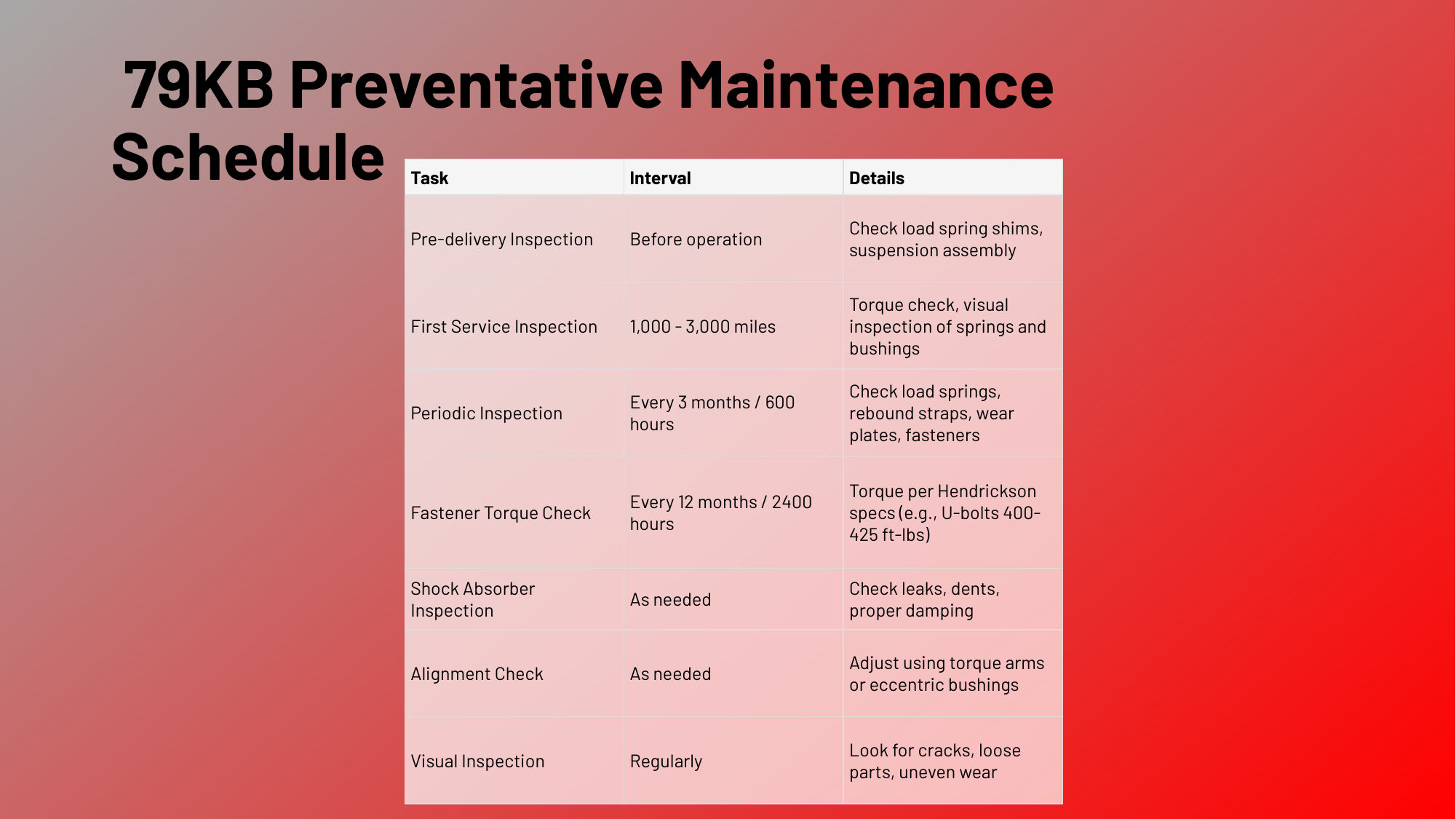

# 79KB Preventative Maintenance Schedule
| Task | Interval | Details |
| --- | --- | --- |
| Pre-delivery Inspection | Before operation | Check load spring shims, suspension assembly |
| First Service Inspection | 1,000 - 3,000 miles | Torque check, visual inspection of springs and bushings |
| Periodic Inspection | Every 3 months / 600 hours | Check load springs, rebound straps, wear plates, fasteners |
| Fastener Torque Check | Every 12 months / 2400 hours | Torque per Hendrickson specs (e.g., U-bolts 400-425 ft-lbs) |
| Shock Absorber Inspection | As needed | Check leaks, dents, proper damping |
| Alignment Check | As needed | Adjust using torque arms or eccentric bushings |
| Visual Inspection | Regularly | Look for cracks, loose parts, uneven wear |